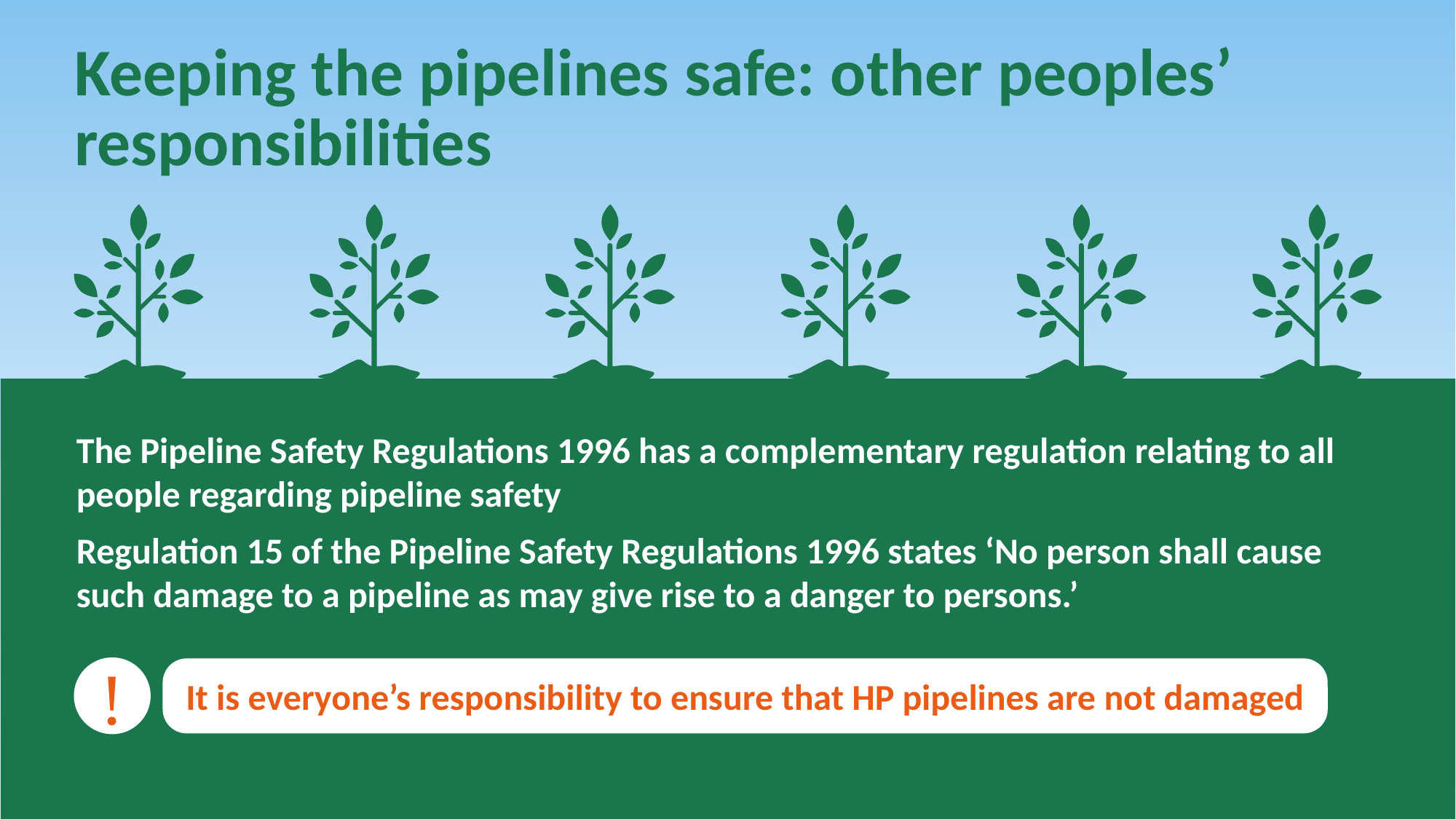

# Keeping the pipelines safe: other peoples’ responsibilities

The Pipeline Safety Regulations 1996 has a complementary regulation relating to all people regarding pipeline safety
Regulation 15 of the Pipeline Safety Regulations 1996 states ‘No person shall cause such damage to a pipeline as may give rise to a danger to persons.’

!
It is everyone’s responsibility to ensure that HP pipelines are not damaged